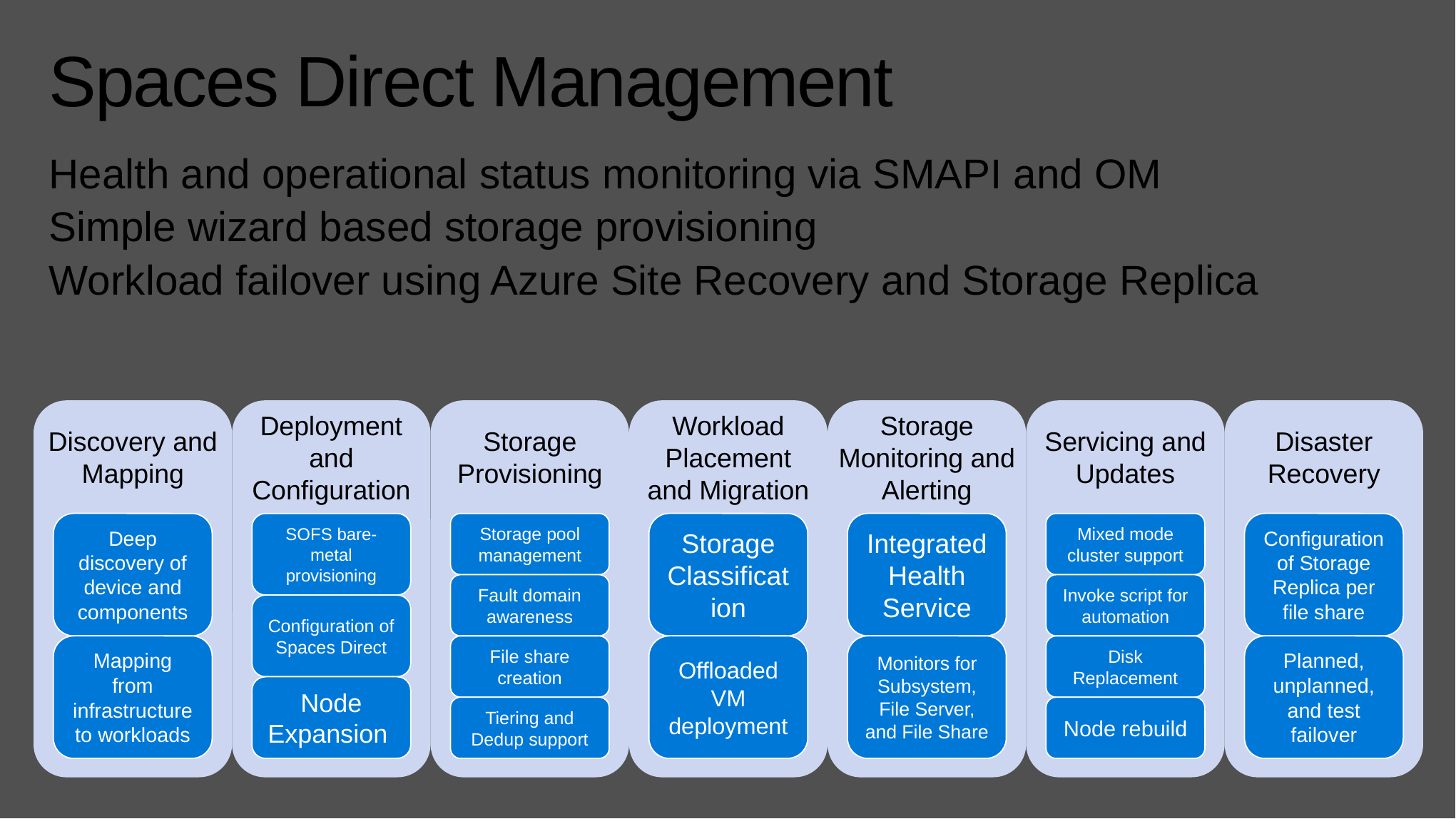

# Spaces Direct Management
Health and operational status monitoring via SMAPI and OM
Simple wizard based storage provisioning
Workload failover using Azure Site Recovery and Storage Replica
Discovery and Mapping
Deep discovery of device and components
Mapping from infrastructure to workloads
Deployment and Configuration
SOFS bare-metal provisioning
Configuration of Spaces Direct
Storage Provisioning
Storage pool management
Storage Monitoring and Alerting
File share creation
Integrated Health Service
Monitors for Subsystem, File Server, and File Share
Disaster Recovery
Configuration of Storage Replica per file share
Planned, unplanned, and test failover
Workload Placement and Migration
Storage Classification
Servicing and Updates
Mixed mode cluster support
Invoke script for automation
Offloaded VM deployment
Tiering and Dedup support
Disk Replacement
Node Expansion
Node rebuild
Fault domain awareness